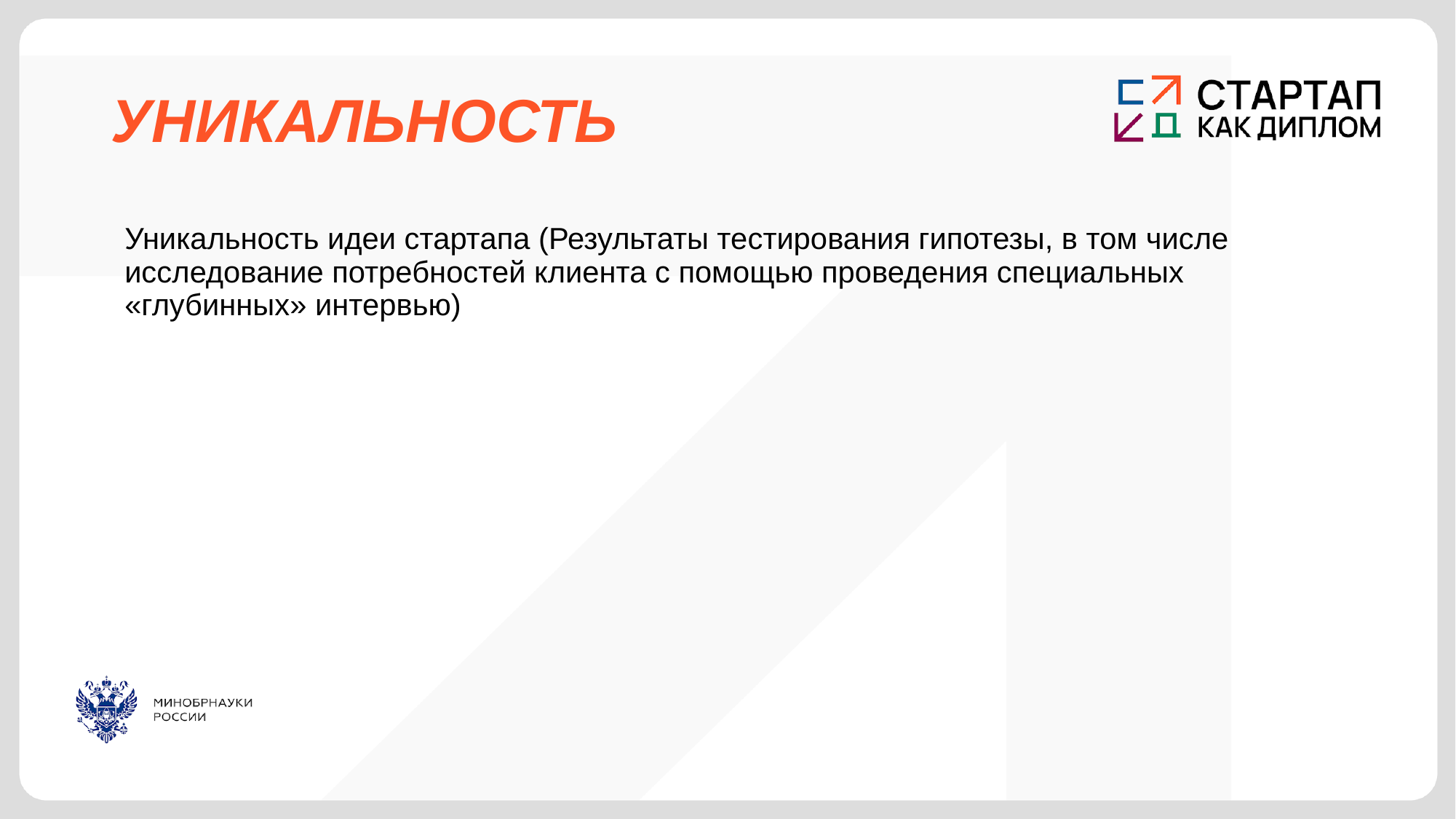

# УНИКАЛЬНОСТЬ
Уникальность идеи стартапа (Результаты тестирования гипотезы, в том числе исследование потребностей клиента с помощью проведения специальных «глубинных» интервью)